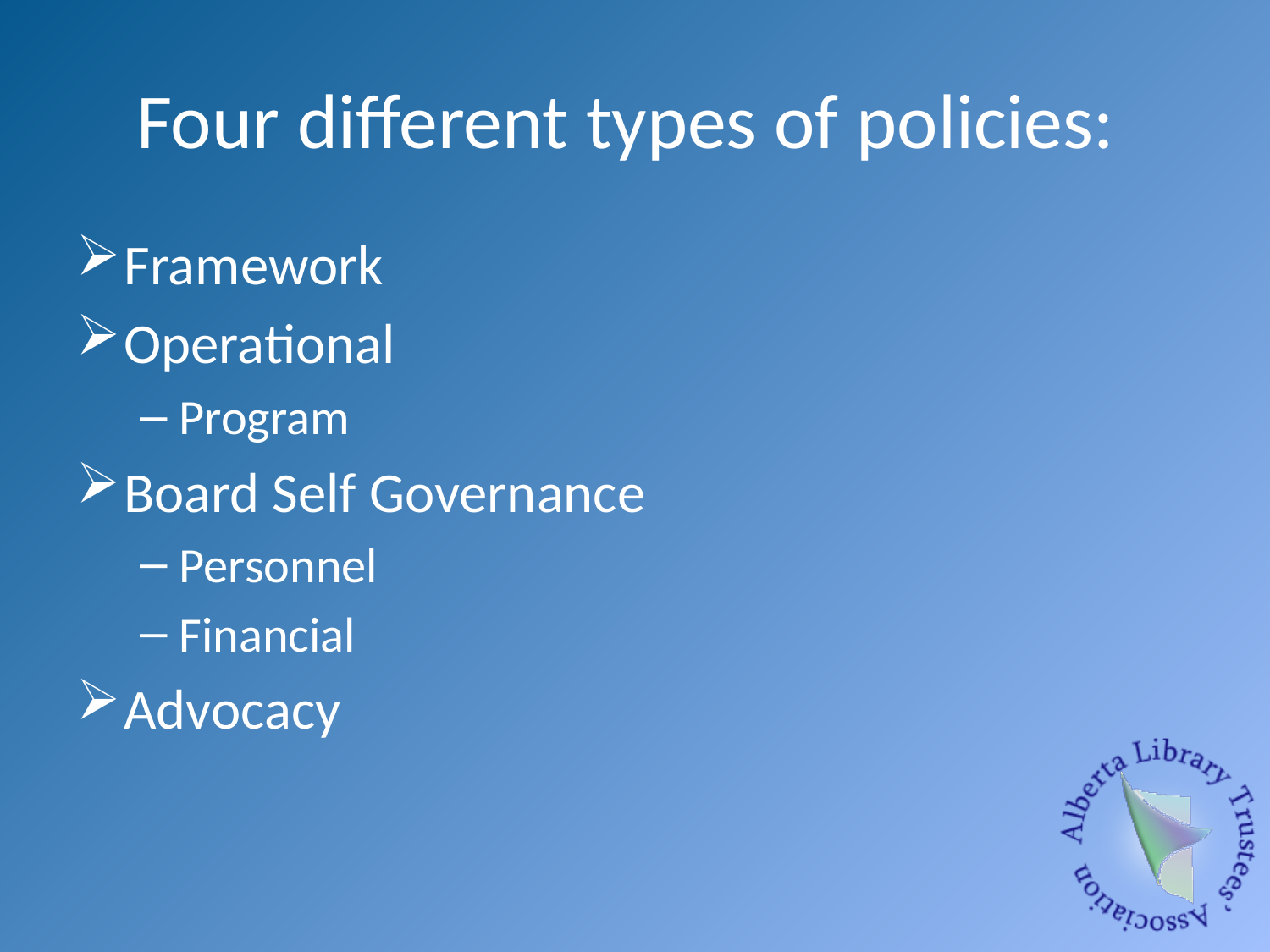

# Four different types of policies:
Framework
Operational
Program
Board Self Governance
Personnel
Financial
Advocacy